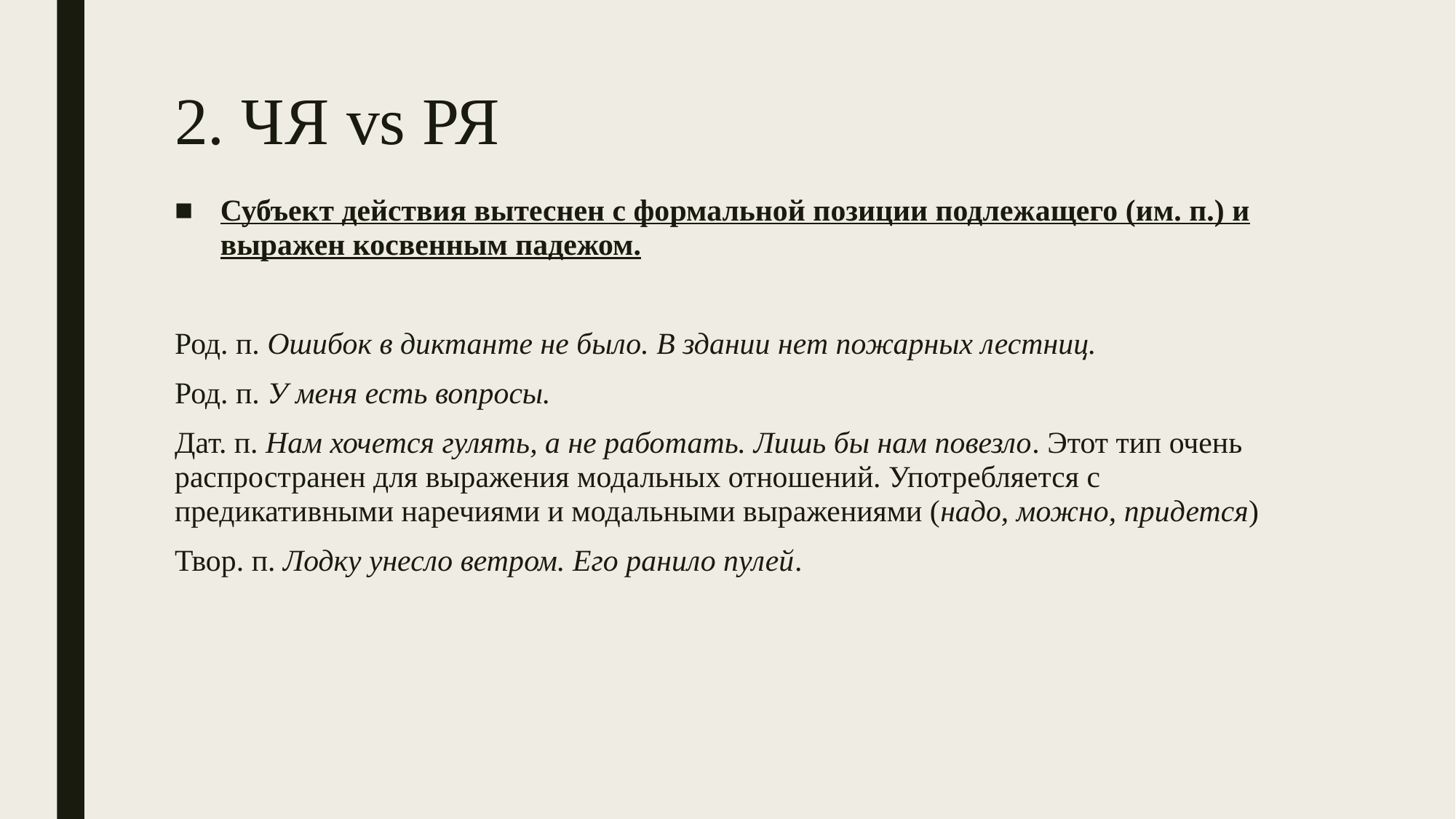

# 2. ЧЯ vs РЯ
Субъект действия вытеснен с формальной позиции подлежащего (им. п.) и выражен косвенным падежом.

Род. п. Ошибок в диктанте не было. В здании нет пожарных лестниц.
Род. п. У меня есть вопросы.
Дат. п. Нам хочется гулять, а не работать. Лишь бы нам повезло. Этот тип очень распространен для выражения модальных отношений. Употребляется с предикативными наречиями и модальными выражениями (надо, можно, придется)
Твор. п. Лодку унесло ветром. Его ранило пулей.